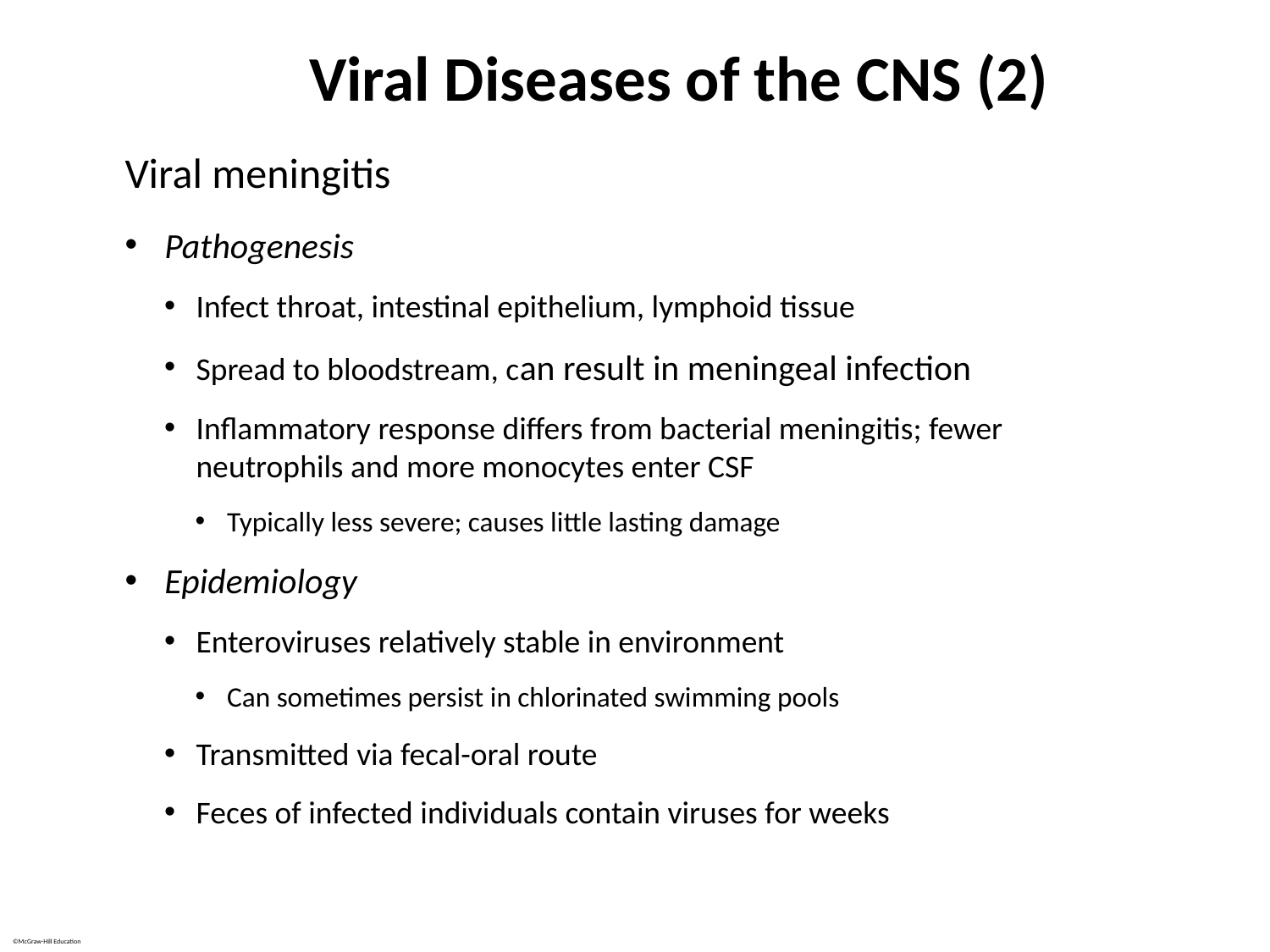

# Viral Diseases of the CNS (2)
Viral meningitis
Pathogenesis
Infect throat, intestinal epithelium, lymphoid tissue
Spread to bloodstream, can result in meningeal infection
Inflammatory response differs from bacterial meningitis; fewer neutrophils and more monocytes enter CSF
Typically less severe; causes little lasting damage
Epidemiology
Enteroviruses relatively stable in environment
Can sometimes persist in chlorinated swimming pools
Transmitted via fecal-oral route
Feces of infected individuals contain viruses for weeks